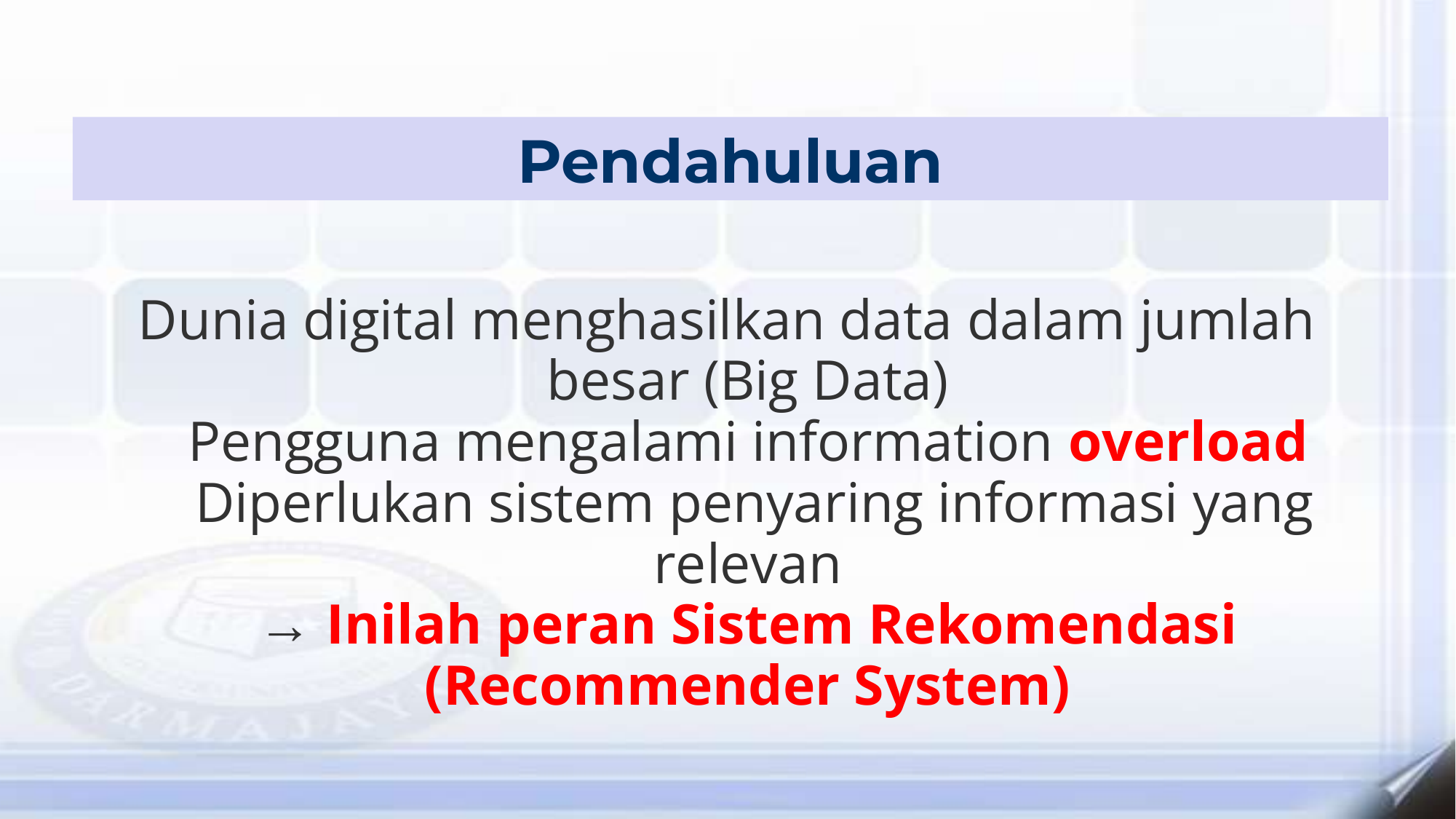

Pendahuluan
# Dunia digital menghasilkan data dalam jumlah besar (Big Data) Pengguna mengalami information overload Diperlukan sistem penyaring informasi yang relevan → Inilah peran Sistem Rekomendasi (Recommender System)